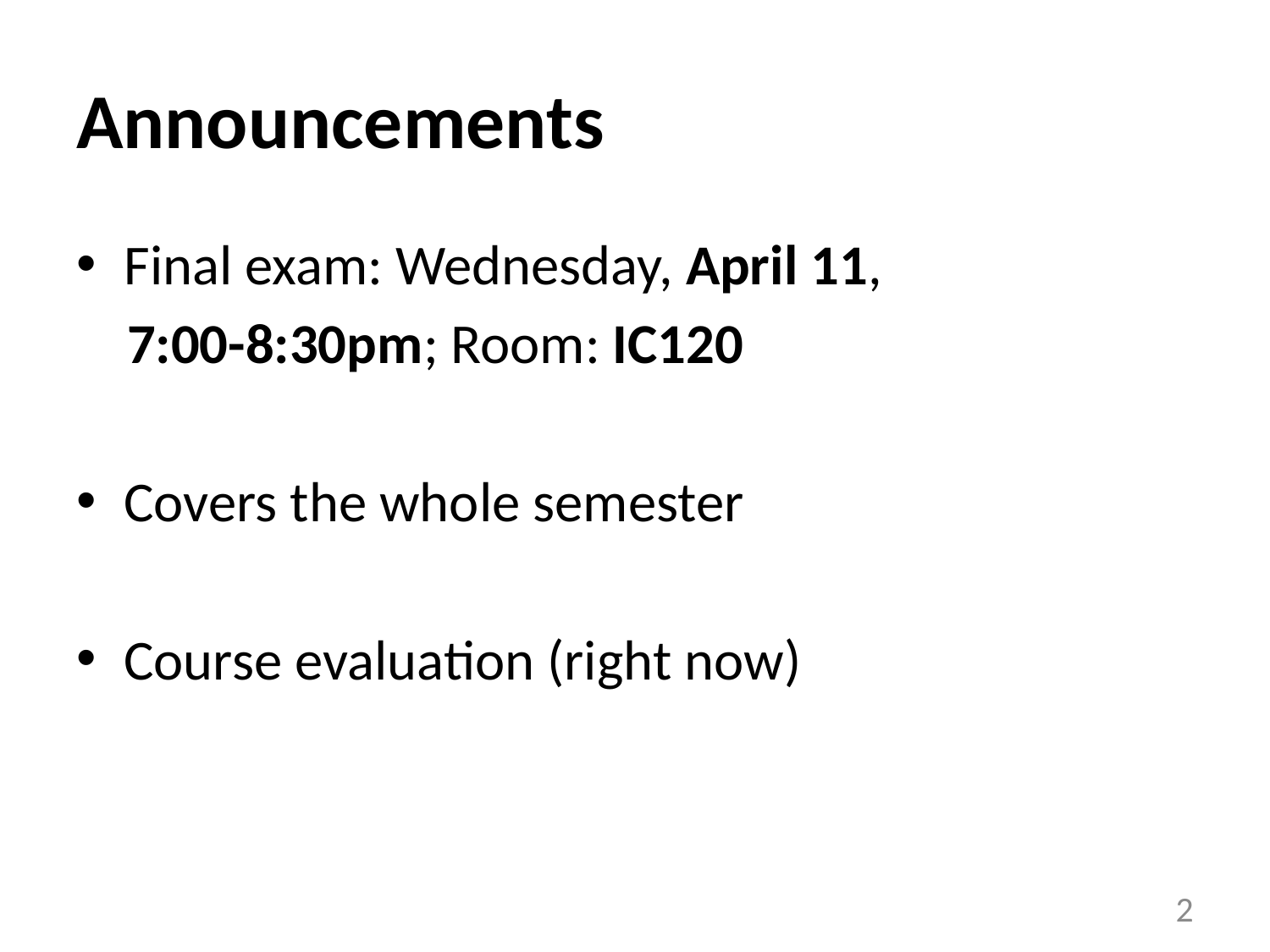

# Announcements
Final exam: Wednesday, April 11,
    7:00-8:30pm; Room: IC120

Covers the whole semester

Course evaluation (right now)

2